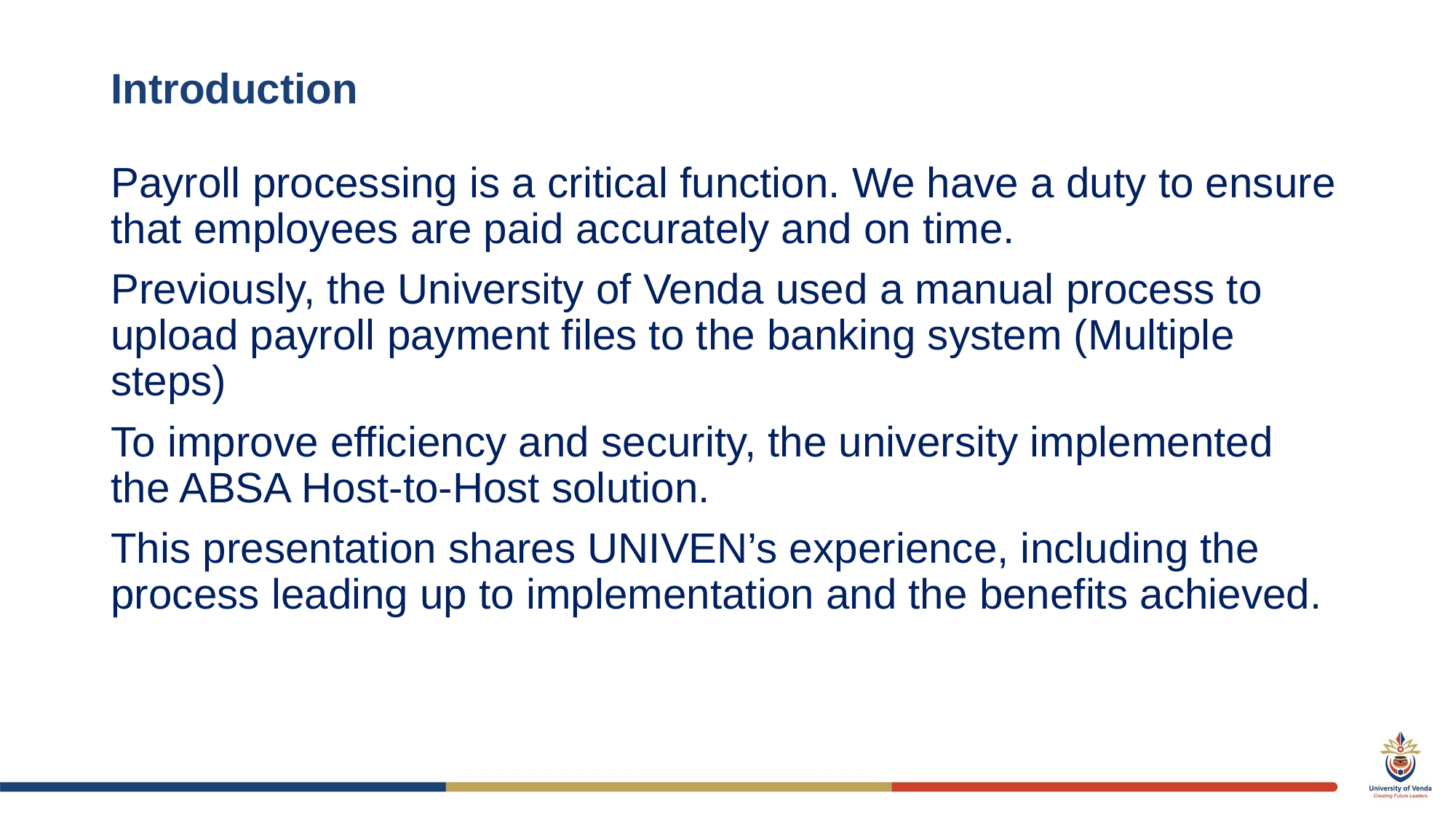

# Introduction
Payroll processing is a critical function. We have a duty to ensure that employees are paid accurately and on time.
Previously, the University of Venda used a manual process to upload payroll payment files to the banking system (Multiple steps)
To improve efficiency and security, the university implemented the ABSA Host-to-Host solution.
This presentation shares UNIVEN’s experience, including the process leading up to implementation and the benefits achieved.